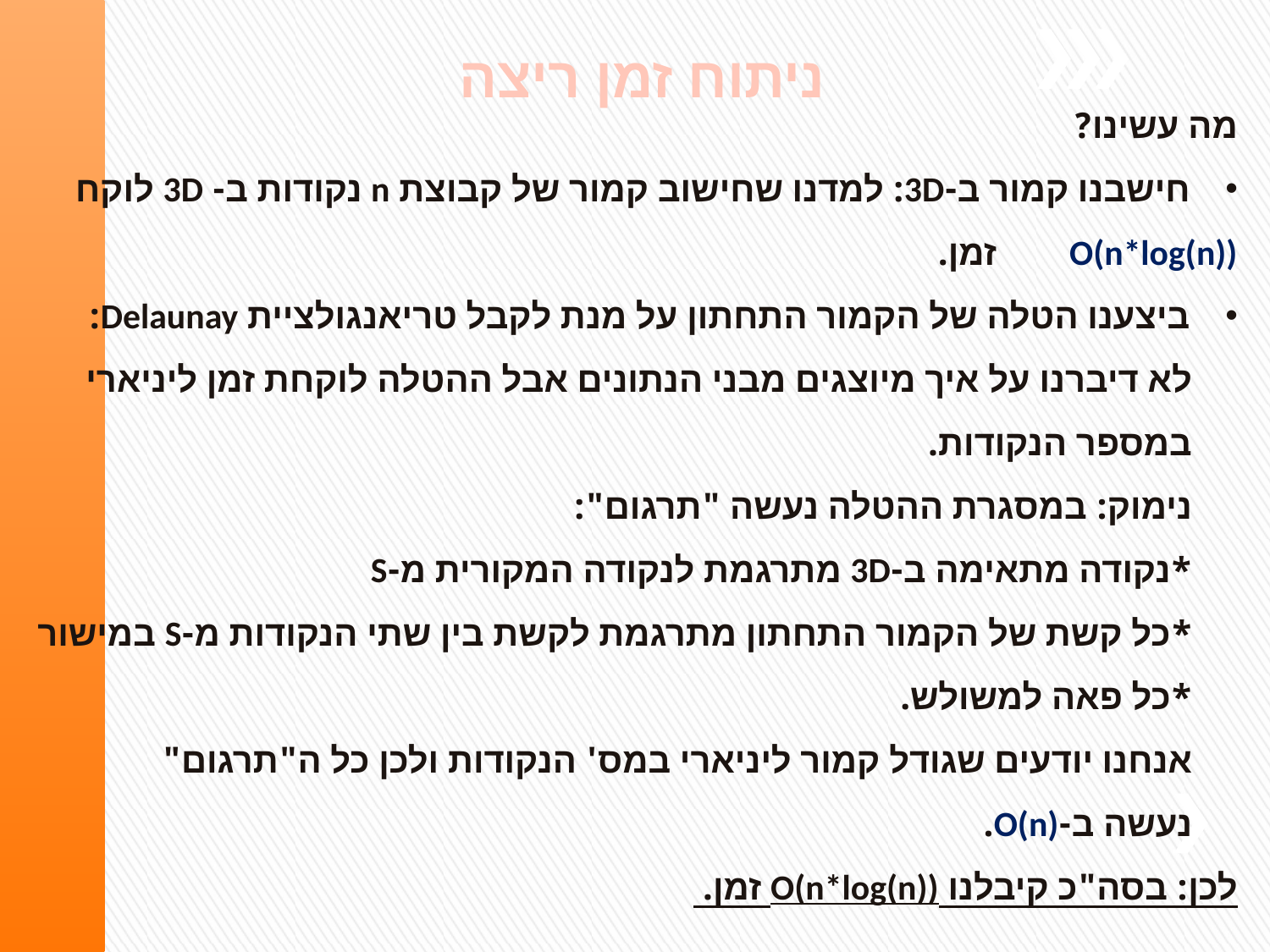

ניתוח זמן ריצה
מה עשינו?
חישבנו קמור ב-3D: למדנו שחישוב קמור של קבוצת n נקודות ב- 3D לוקח
O(n*log(n))        זמן.
ביצענו הטלה של הקמור התחתון על מנת לקבל טריאנגולציית Delaunay:
     לא דיברנו על איך מיוצגים מבני הנתונים אבל ההטלה לוקחת זמן ליניארי
     במספר הנקודות.
     נימוק: במסגרת ההטלה נעשה "תרגום":
     *נקודה מתאימה ב-3D מתרגמת לנקודה המקורית מ-S
     *כל קשת של הקמור התחתון מתרגמת לקשת בין שתי הנקודות מ-S במישור
     *כל פאה למשולש.
     אנחנו יודעים שגודל קמור ליניארי במס' הנקודות ולכן כל ה"תרגום"
     נעשה ב-O(n).
לכן: בסה"כ קיבלנו O(n*log(n)) זמן.